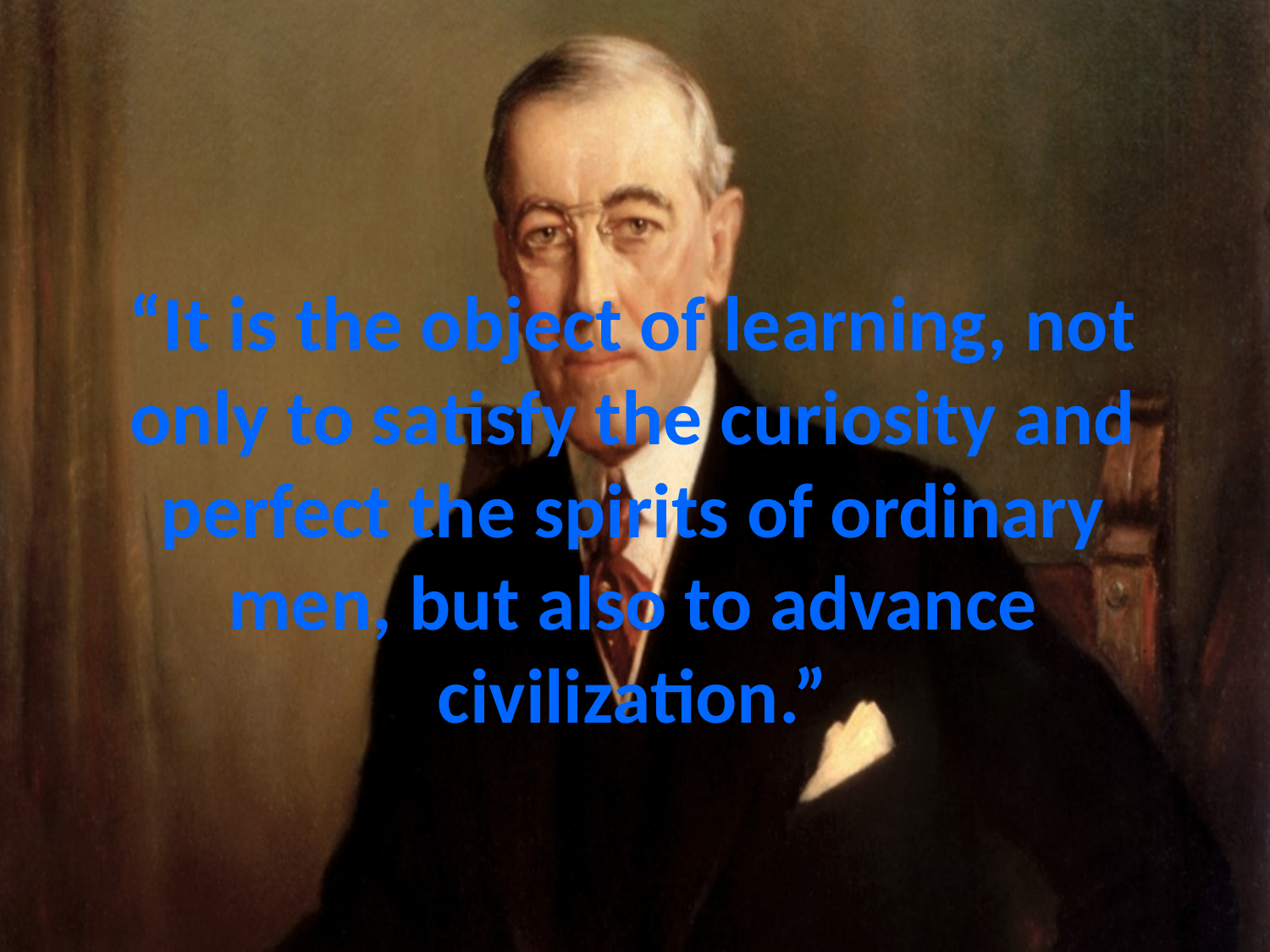

# “It is the object of learning, not only to satisfy the curiosity and perfect the spirits of ordinary men, but also to advance civilization.”